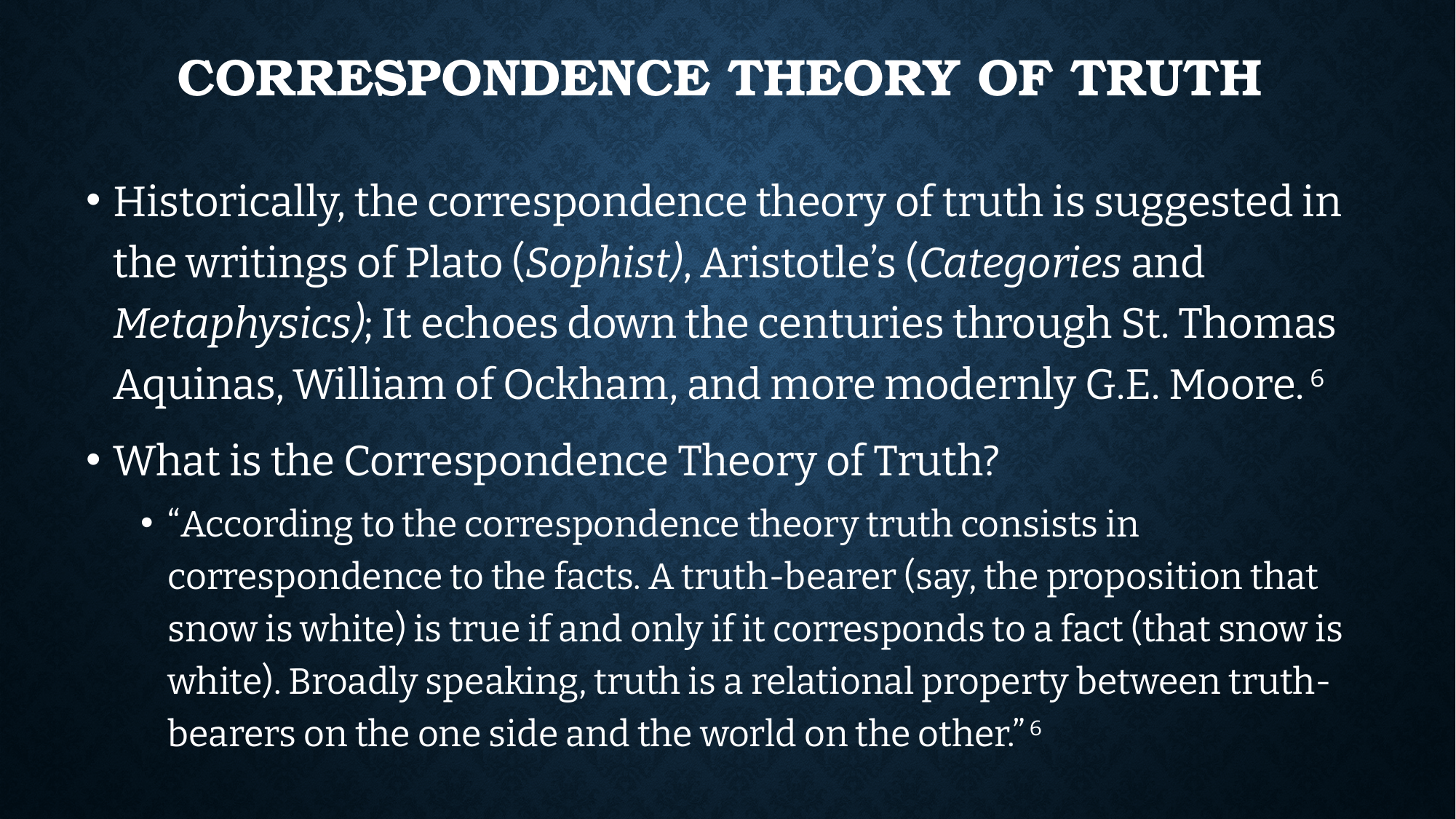

# Correspondence Theory of Truth
Historically, the correspondence theory of truth is suggested in the writings of Plato (Sophist), Aristotle’s (Categories and Metaphysics); It echoes down the centuries through St. Thomas Aquinas, William of Ockham, and more modernly G.E. Moore. 6
What is the Correspondence Theory of Truth?
“According to the correspondence theory truth consists in correspondence to the facts. A truth-bearer (say, the proposition that snow is white) is true if and only if it corresponds to a fact (that snow is white). Broadly speaking, truth is a relational property between truth-bearers on the one side and the world on the other.” 6